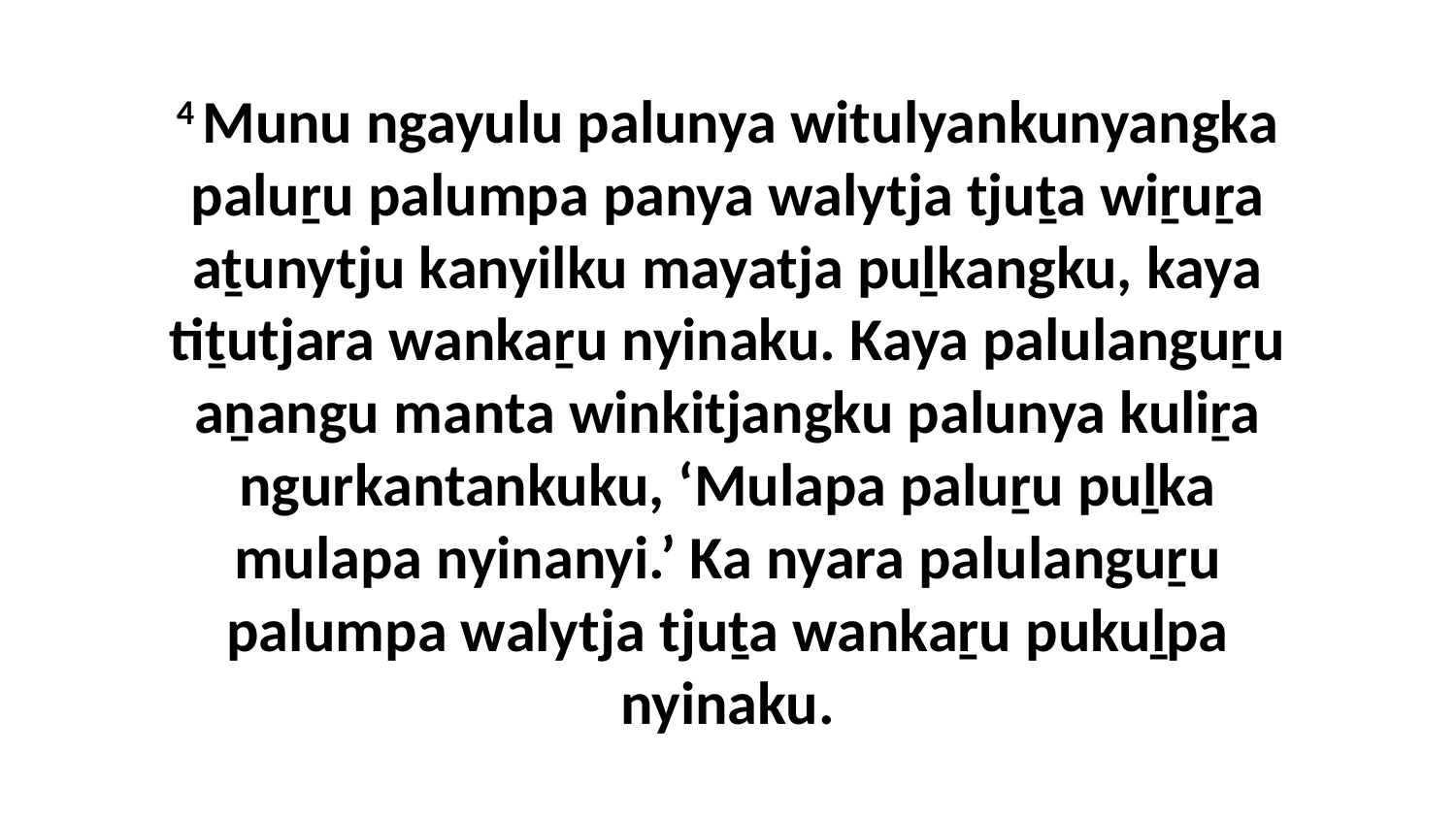

4 Munu ngayulu palunya witulyankunyangka paluṟu palumpa panya walytja tjuṯa wiṟuṟa aṯunytju kanyilku mayatja puḻkangku, kaya tiṯutjara wankaṟu nyinaku. Kaya palulanguṟu aṉangu manta winkitjangku palunya kuliṟa ngurkantankuku, ‘Mulapa paluṟu puḻka mulapa nyinanyi.’ Ka nyara palulanguṟu palumpa walytja tjuṯa wankaṟu pukuḻpa nyinaku.